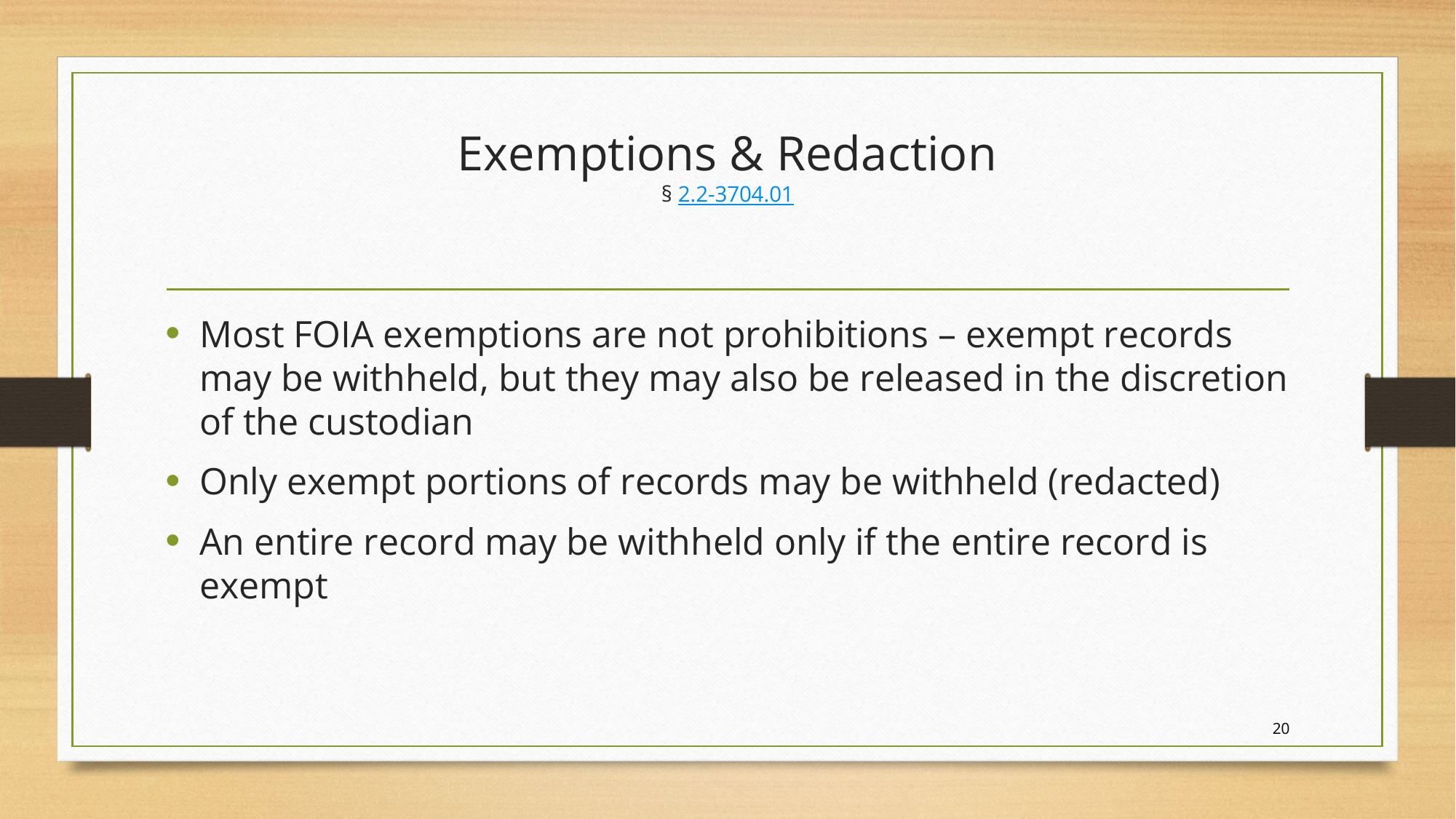

# Exemptions & Redaction § 2.2-3704.01
Most FOIA exemptions are not prohibitions – exempt records may be withheld, but they may also be released in the discretion of the custodian
Only exempt portions of records may be withheld (redacted)
An entire record may be withheld only if the entire record is exempt
20